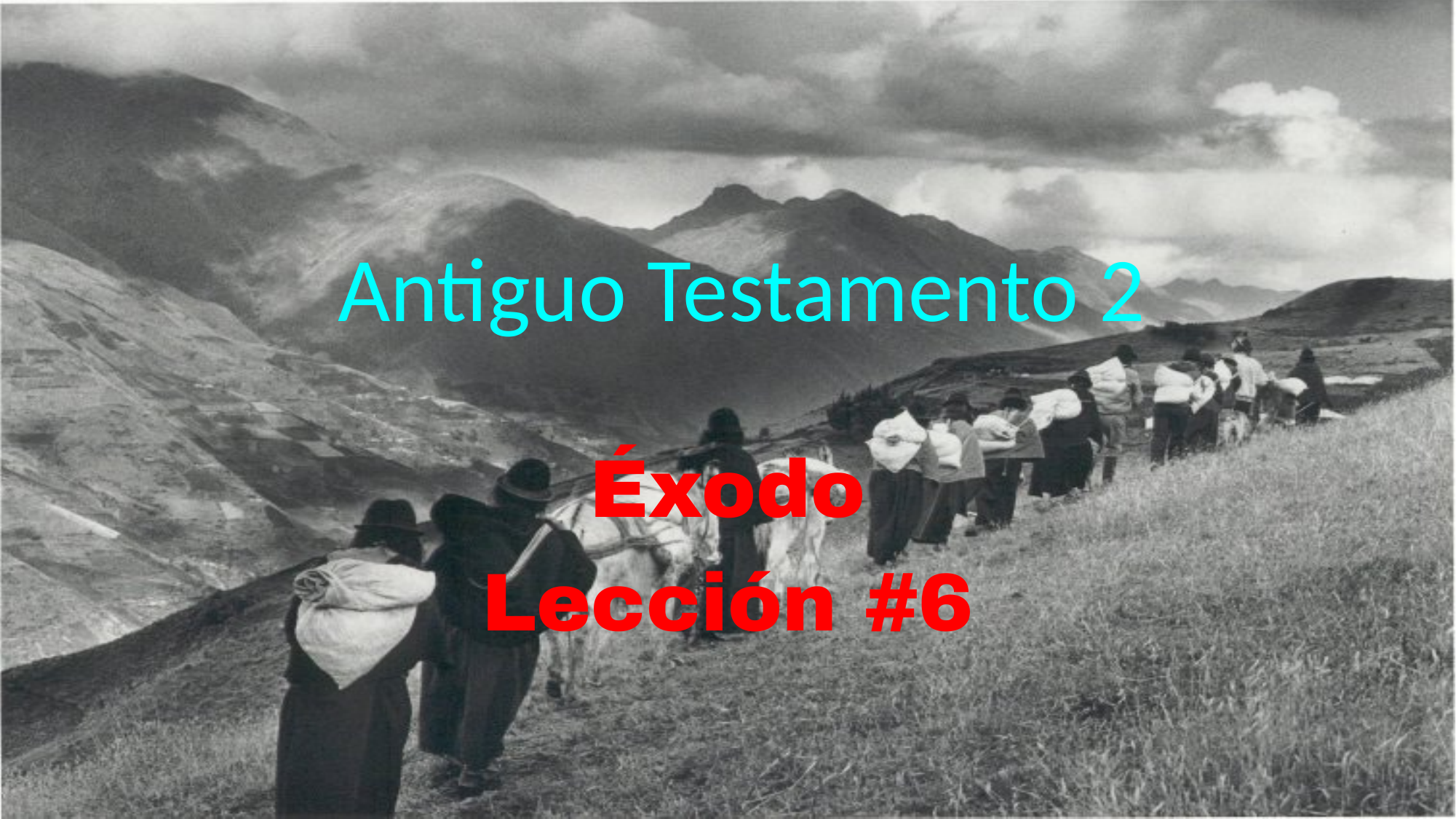

# Antiguo Testamento 2
Éxodo
Lección #6